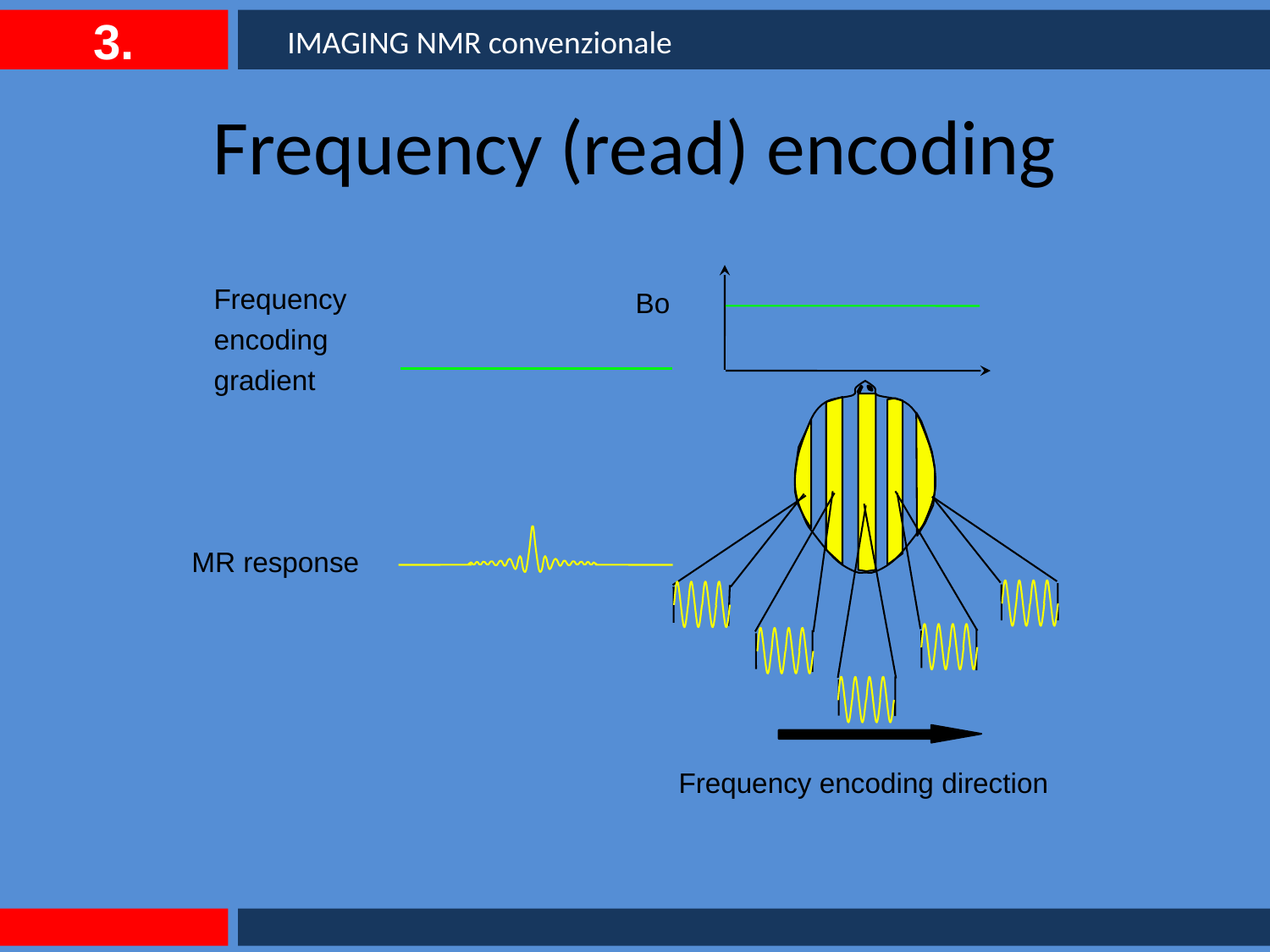

3.

IMAGING NMR convenzionale
# Frequency (read) encoding

Frequency
encoding
gradient
Bo

MR response

Frequency encoding direction